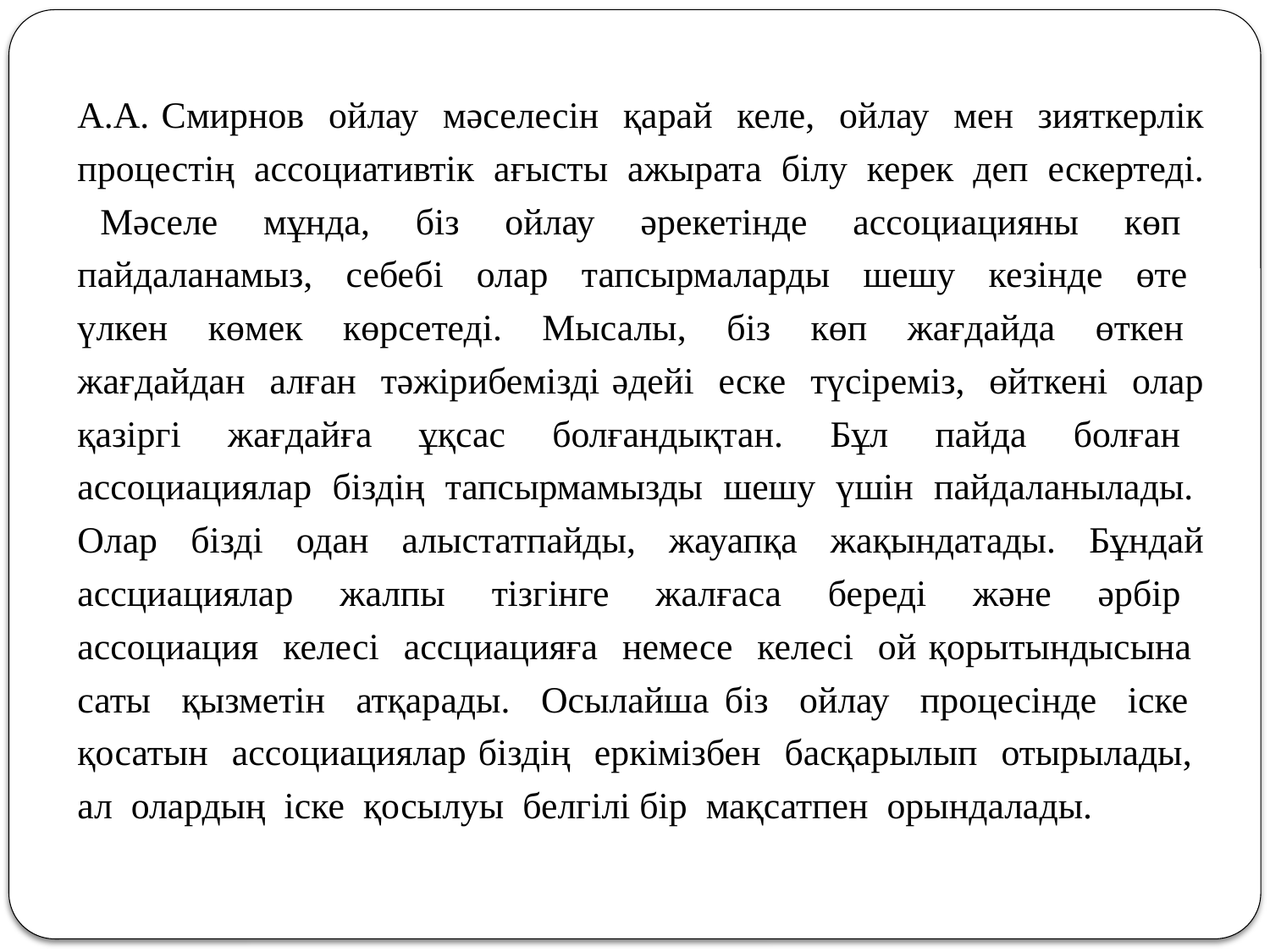

А.А. Смирнов  ойлау  мәселесін  қарай  келе,  ойлау  мен  зияткерлік процестің  ассоциативтік  ағысты  ажырата  білу  керек  деп  ескертеді.  Мәселе  мұнда,  біз  ойлау  әрекетінде  ассоциацияны  көп  пайдаланамыз,  себебі  олар  тапсырмаларды  шешу  кезінде  өте  үлкен  көмек  көрсетеді.  Мысалы,  біз  көп  жағдайда  өткен  жағдайдан  алған  тәжірибемізді әдейі  еске  түсіреміз,  өйткені  олар қазіргі  жағдайға  ұқсас  болғандықтан.  Бұл  пайда  болған  ассоциациялар  біздің  тапсырмамызды  шешу  үшін  пайдаланылады.  Олар  бізді  одан  алыстатпайды,  жауапқа  жақындатады.  Бұндай ассциациялар  жалпы  тізгінге  жалғаса  береді  және  әрбір  ассоциация  келесі  ассциацияға  немесе  келесі  ой қорытындысына  саты  қызметін  атқарады.  Осылайша біз  ойлау  процесінде  іске  қосатын  ассоциациялар біздің  еркімізбен  басқарылып  отырылады,  ал  олардың  іске  қосылуы  белгілі бір  мақсатпен  орындалады.